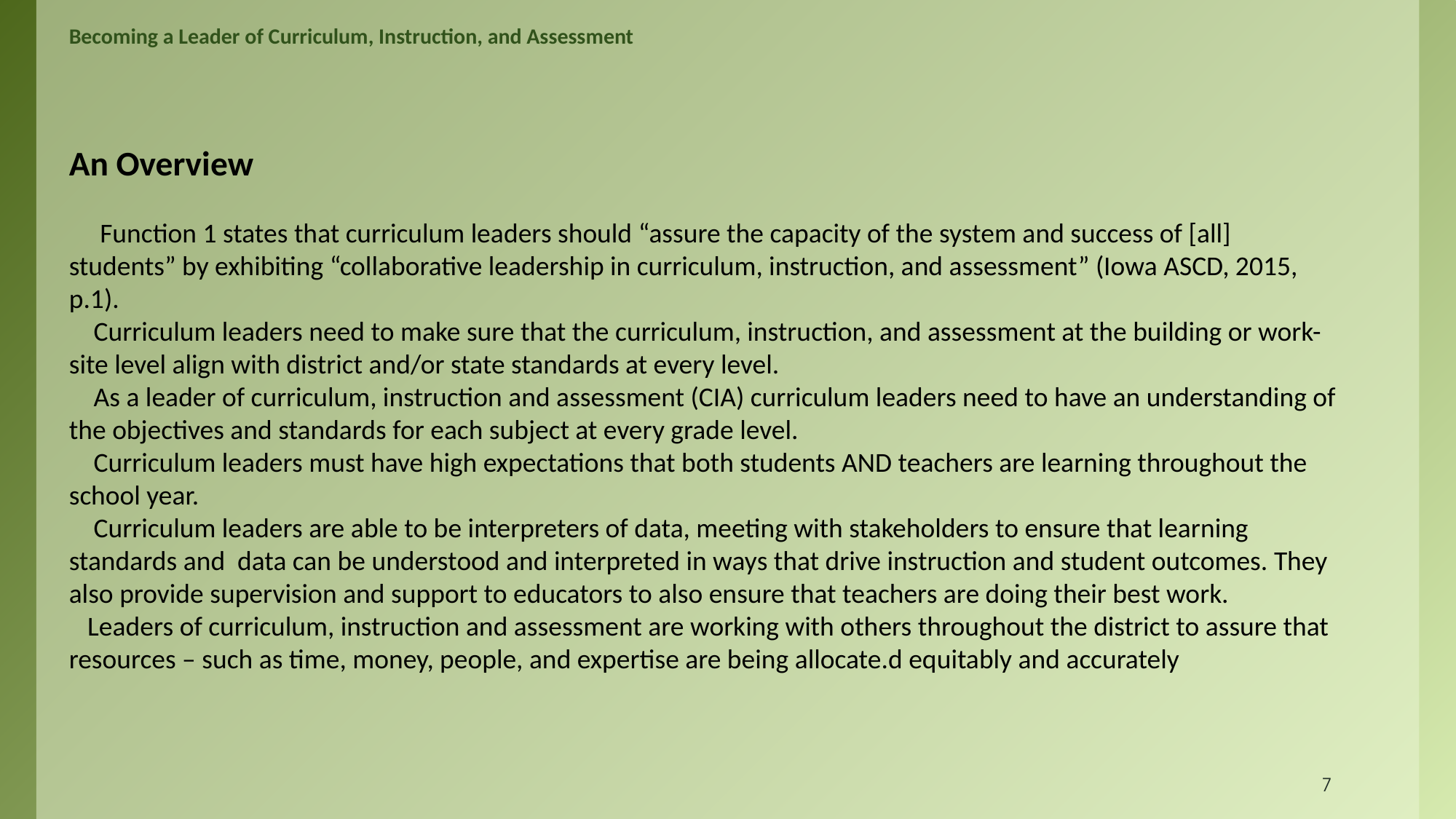

# Becoming a Leader of Curriculum, Instruction, and Assessment
An Overview

     Function 1 states that curriculum leaders should “assure the capacity of the system and success of [all] students” by exhibiting “collaborative leadership in curriculum, instruction, and assessment” (Iowa ASCD, 2015, p.1).
    Curriculum leaders need to make sure that the curriculum, instruction, and assessment at the building or work-site level align with district and/or state standards at every level.
    As a leader of curriculum, instruction and assessment (CIA) curriculum leaders need to have an understanding of the objectives and standards for each subject at every grade level.
    Curriculum leaders must have high expectations that both students AND teachers are learning throughout the school year.
    Curriculum leaders are able to be interpreters of data, meeting with stakeholders to ensure that learning standards and  data can be understood and interpreted in ways that drive instruction and student outcomes. They also provide supervision and support to educators to also ensure that teachers are doing their best work.
   Leaders of curriculum, instruction and assessment are working with others throughout the district to assure that resources – such as time, money, people, and expertise are being allocate.d equitably and accurately

7